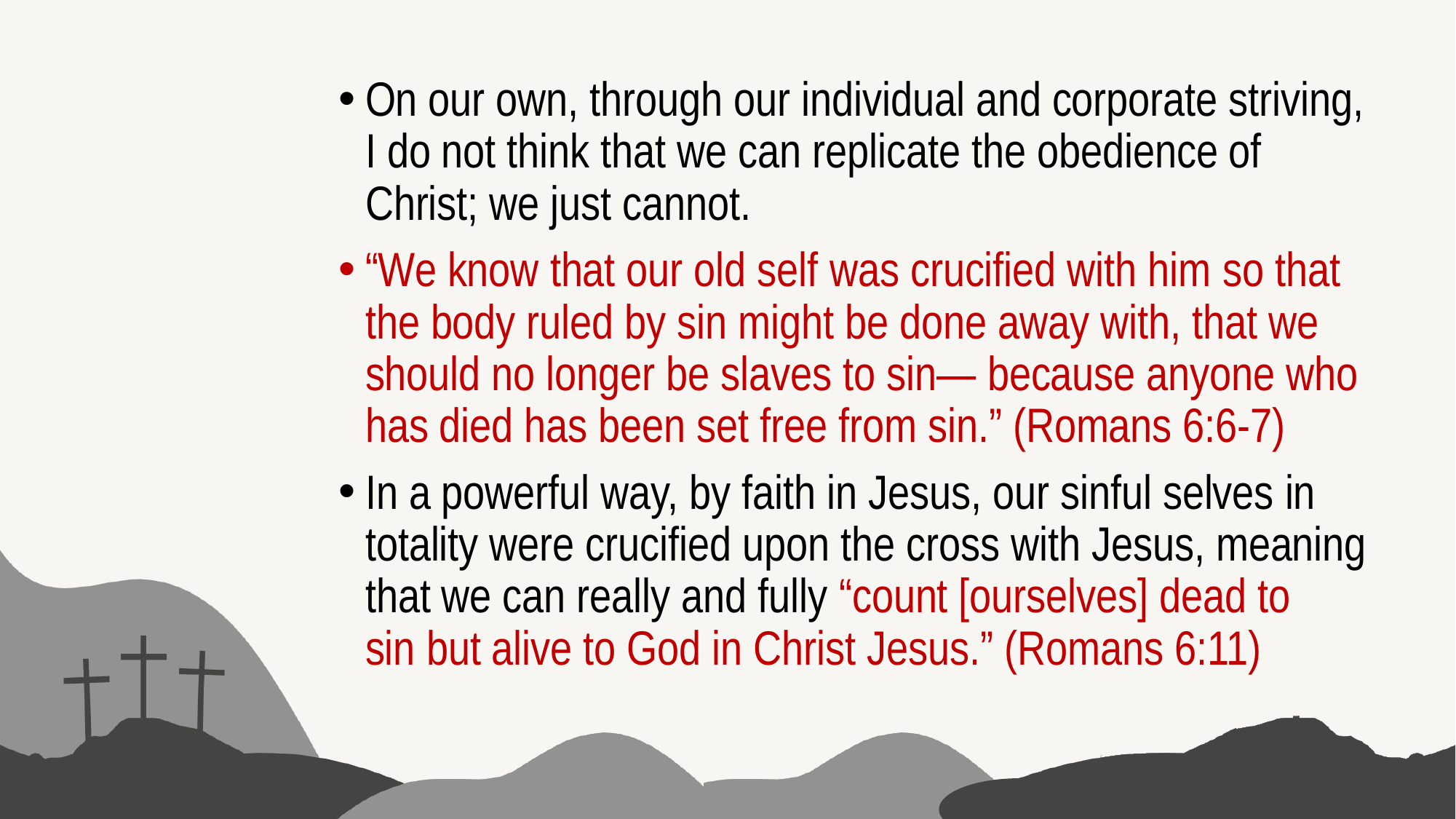

On our own, through our individual and corporate striving, I do not think that we can replicate the obedience of Christ; we just cannot.
“We know that our old self was crucified with him so that the body ruled by sin might be done away with, that we should no longer be slaves to sin— because anyone who has died has been set free from sin.” (Romans 6:6-7)
In a powerful way, by faith in Jesus, our sinful selves in totality were crucified upon the cross with Jesus, meaning that we can really and fully “count [ourselves] dead to sin but alive to God in Christ Jesus.” (Romans 6:11)
#